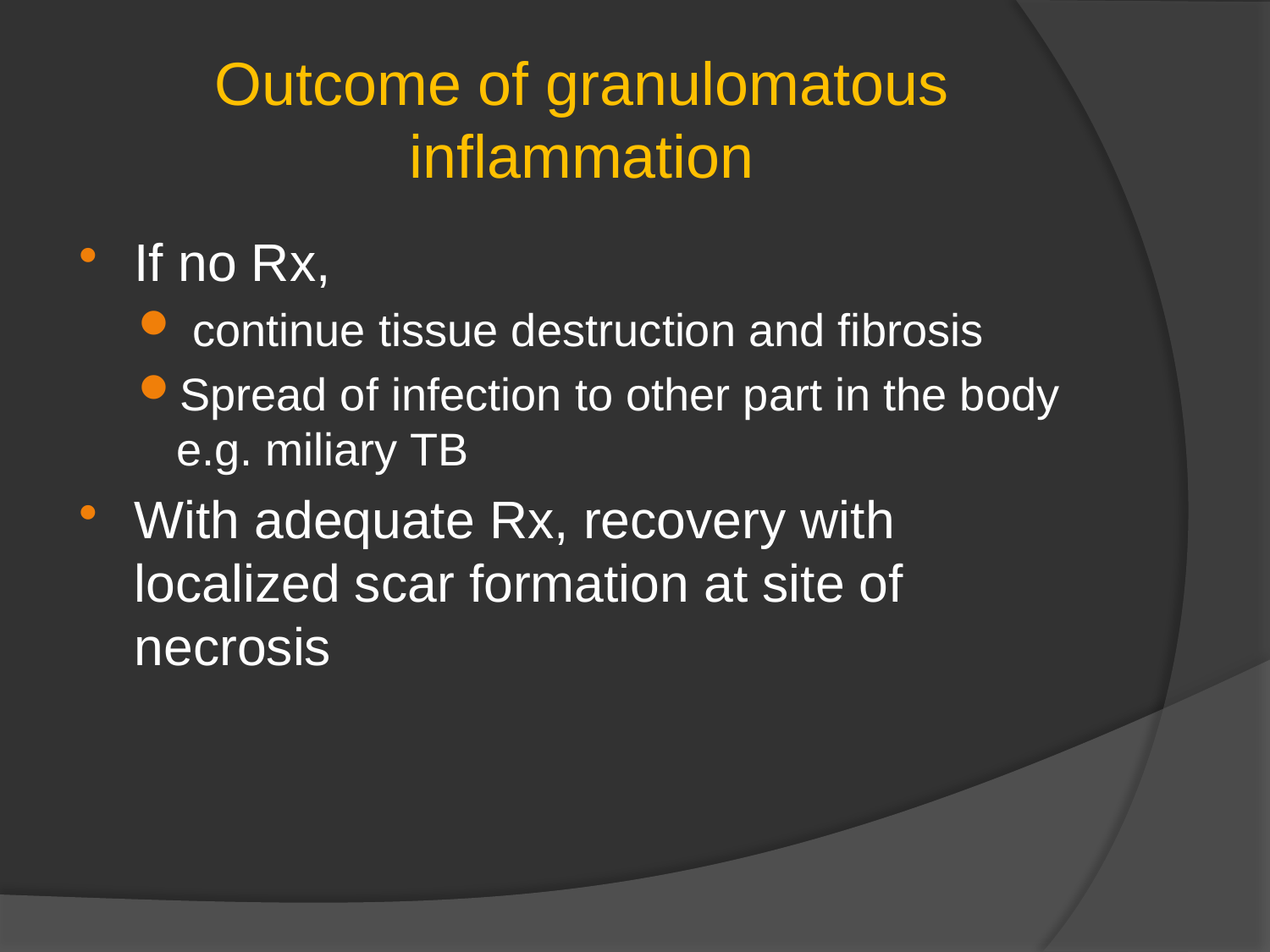

# Outcome of granulomatous inflammation
If no Rx,
 continue tissue destruction and fibrosis
Spread of infection to other part in the body e.g. miliary TB
With adequate Rx, recovery with localized scar formation at site of necrosis